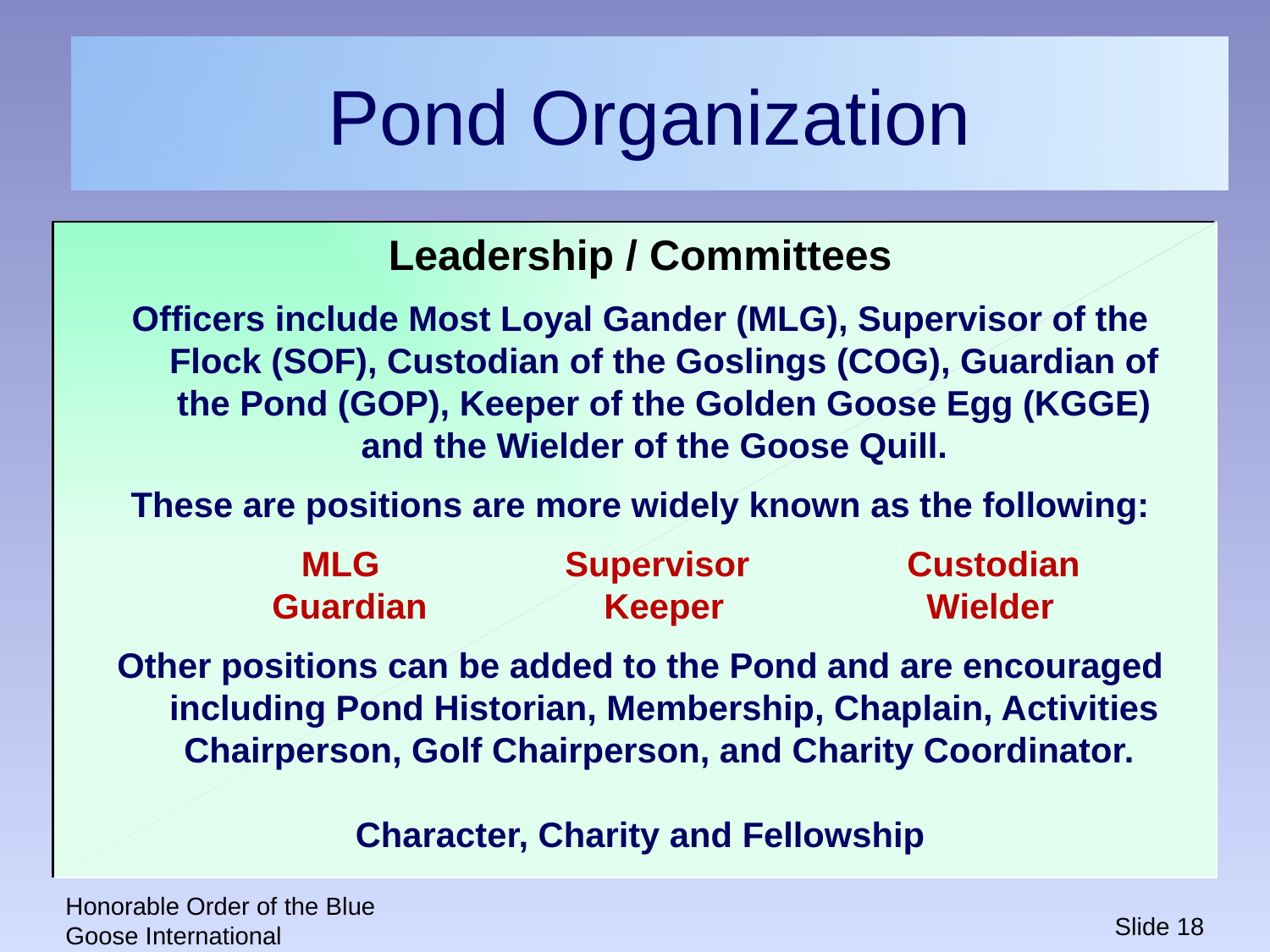

# Pond Organization
Leadership / Committees

Officers include Most Loyal Gander (MLG), Supervisor of the Flock (SOF), Custodian of the Goslings (COG), Guardian of the Pond (GOP), Keeper of the Golden Goose Egg (KGGE) and the Wielder of the Goose Quill.

These are positions are more widely known as the following:

		   MLG		    Supervisor 		Custodian
		Guardian	        Keeper		  Wielder

Other positions can be added to the Pond and are encouraged including Pond Historian, Membership, Chaplain, Activities Chairperson, Golf Chairperson, and Charity Coordinator.

Character, Charity and Fellowship

Honorable Order of the Blue Goose International
Slide 18